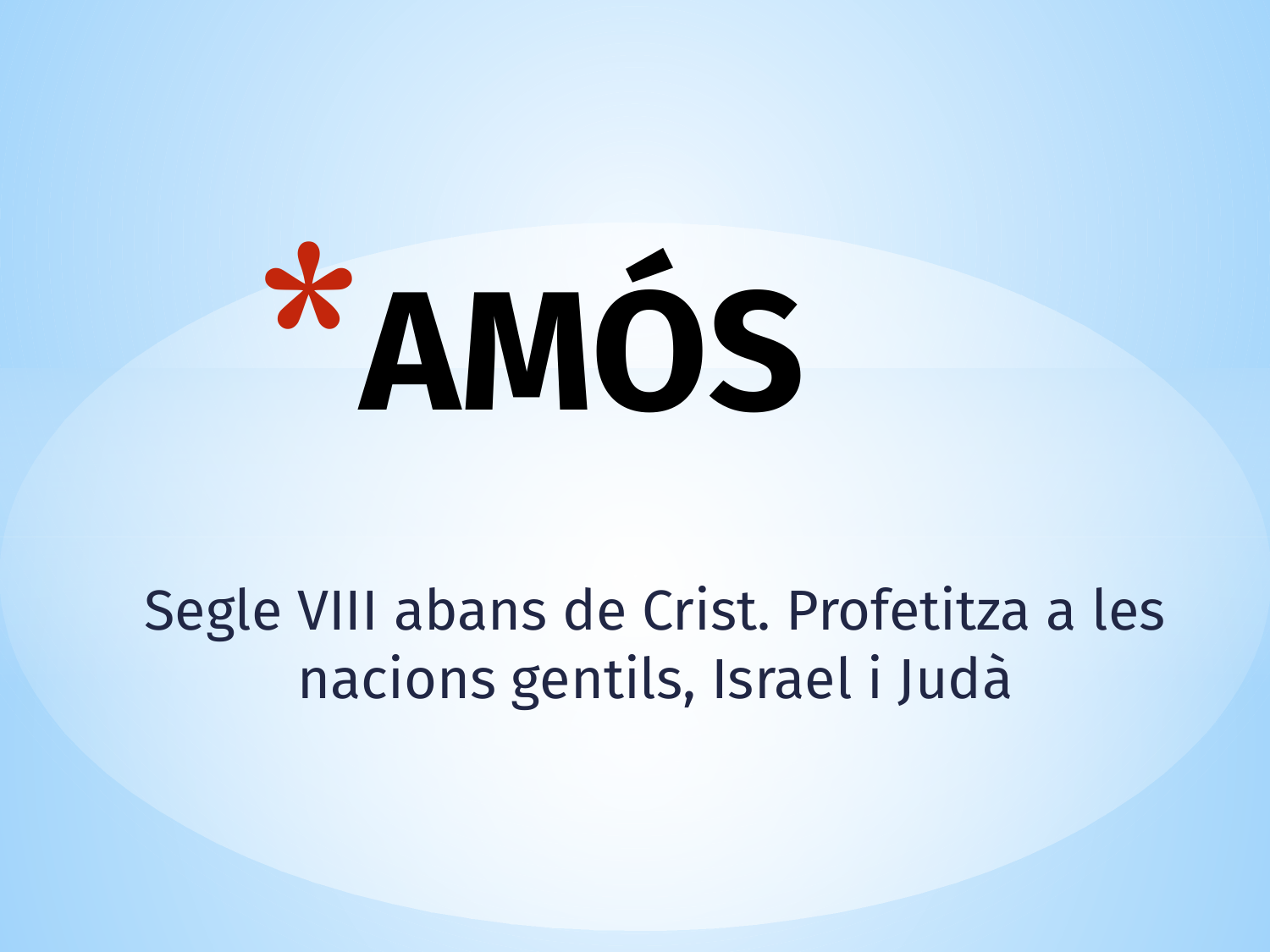

# AMÓS
Segle VIII abans de Crist. Profetitza a les nacions gentils, Israel i Judà